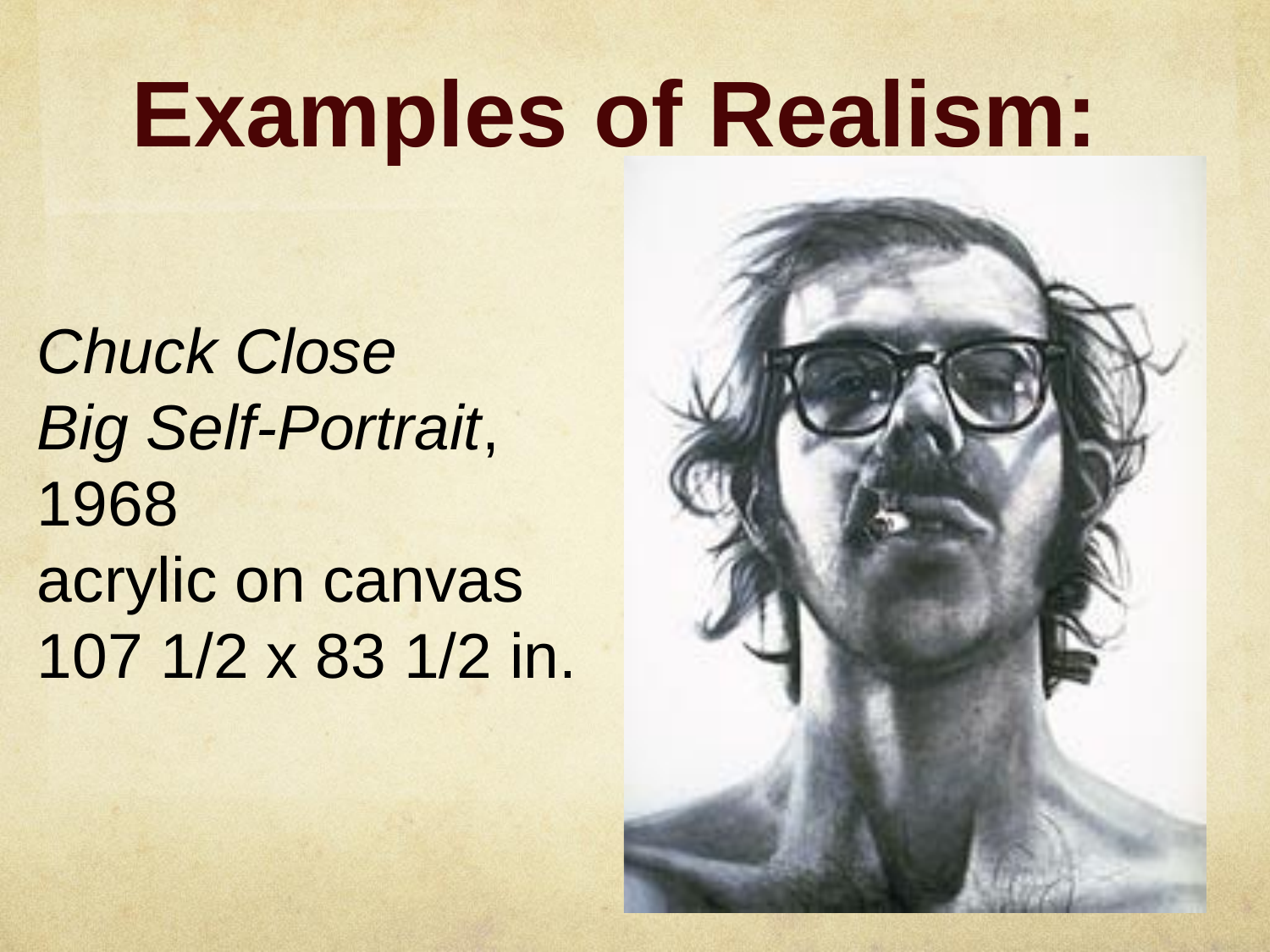

# Examples of Realism:

Chuck Close
Big Self-Portrait, 1968
acrylic on canvas
107 1/2 x 83 1/2 in.